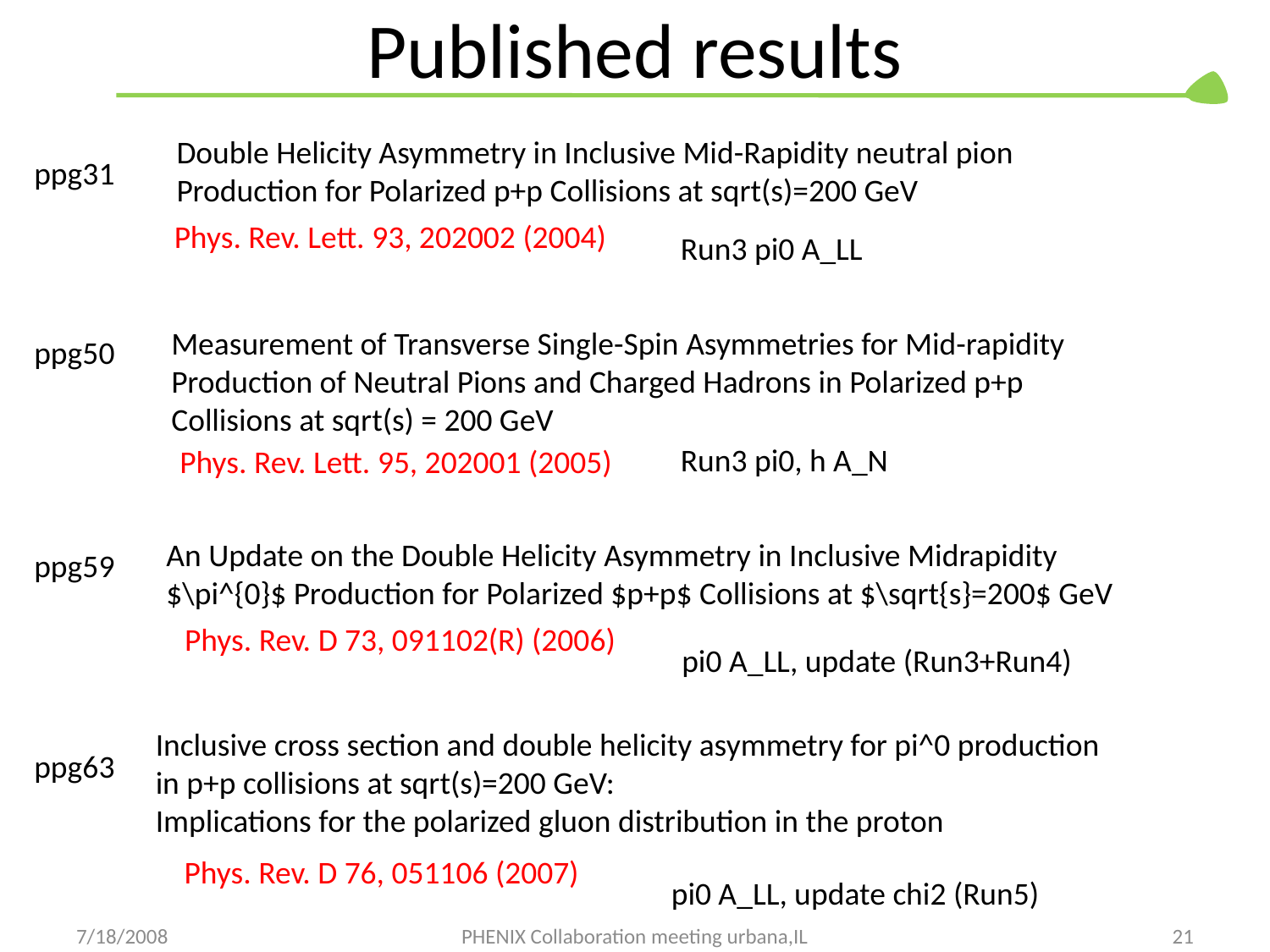

# Published results
Double Helicity Asymmetry in Inclusive Mid-Rapidity neutral pion
Production for Polarized p+p Collisions at sqrt(s)=200 GeV
ppg31
Phys. Rev. Lett. 93, 202002 (2004)
Run3 pi0 A_LL
Measurement of Transverse Single-Spin Asymmetries for Mid-rapidity
Production of Neutral Pions and Charged Hadrons in Polarized p+p
Collisions at sqrt(s) = 200 GeV
ppg50
Run3 pi0, h A_N
Phys. Rev. Lett. 95, 202001 (2005)
An Update on the Double Helicity Asymmetry in Inclusive Midrapidity
$\pi^{0}$ Production for Polarized $p+p$ Collisions at $\sqrt{s}=200$ GeV
ppg59
Phys. Rev. D 73, 091102(R) (2006)
pi0 A_LL, update (Run3+Run4)
Inclusive cross section and double helicity asymmetry for pi^0 production
in p+p collisions at sqrt(s)=200 GeV:
Implications for the polarized gluon distribution in the proton
ppg63
Phys. Rev. D 76, 051106 (2007)
pi0 A_LL, update chi2 (Run5)
7/18/2008
PHENIX Collaboration meeting urbana,IL
21